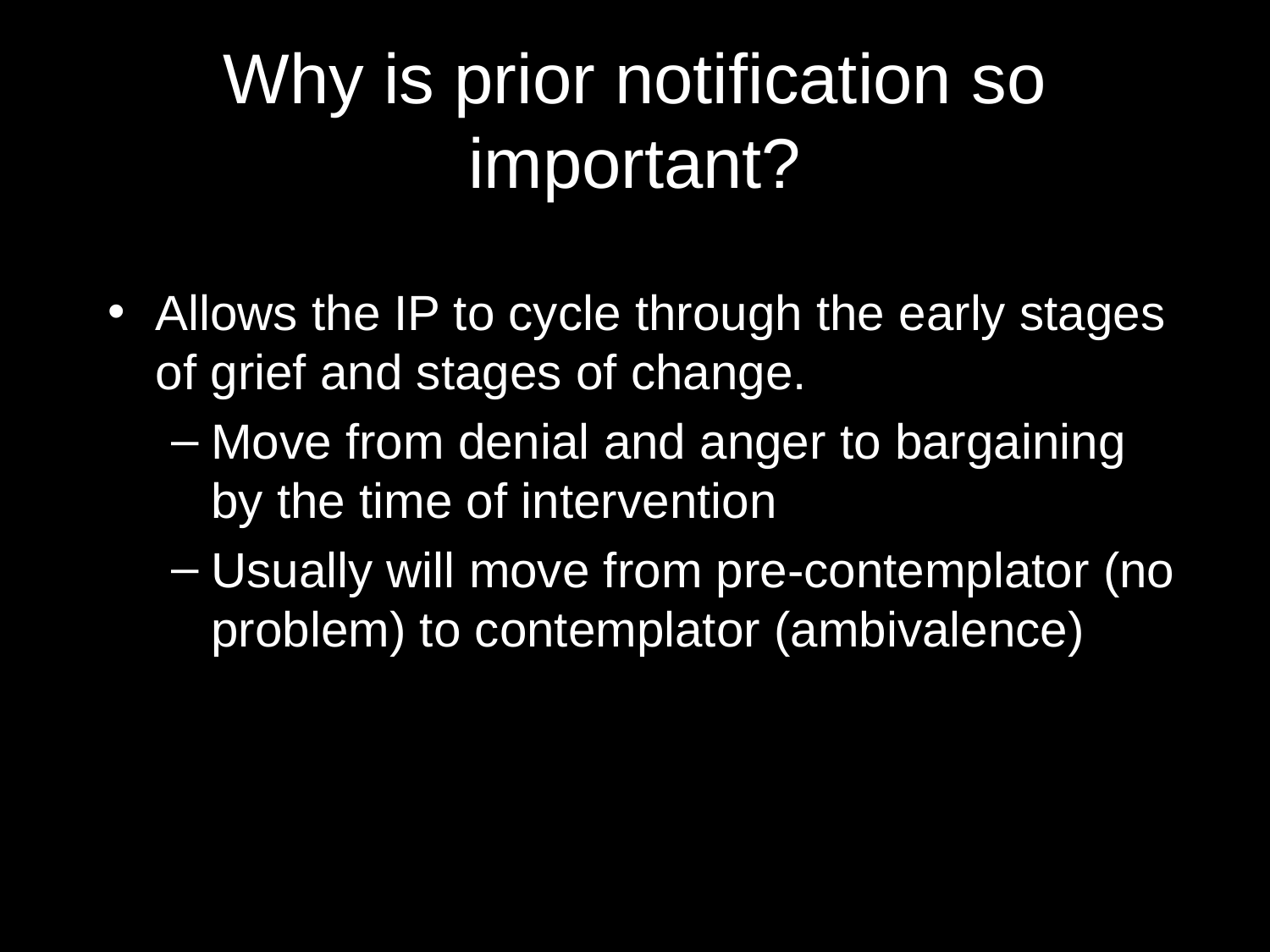

# Why is prior notification so important?
Allows the IP to cycle through the early stages of grief and stages of change.
Move from denial and anger to bargaining by the time of intervention
Usually will move from pre-contemplator (no problem) to contemplator (ambivalence)